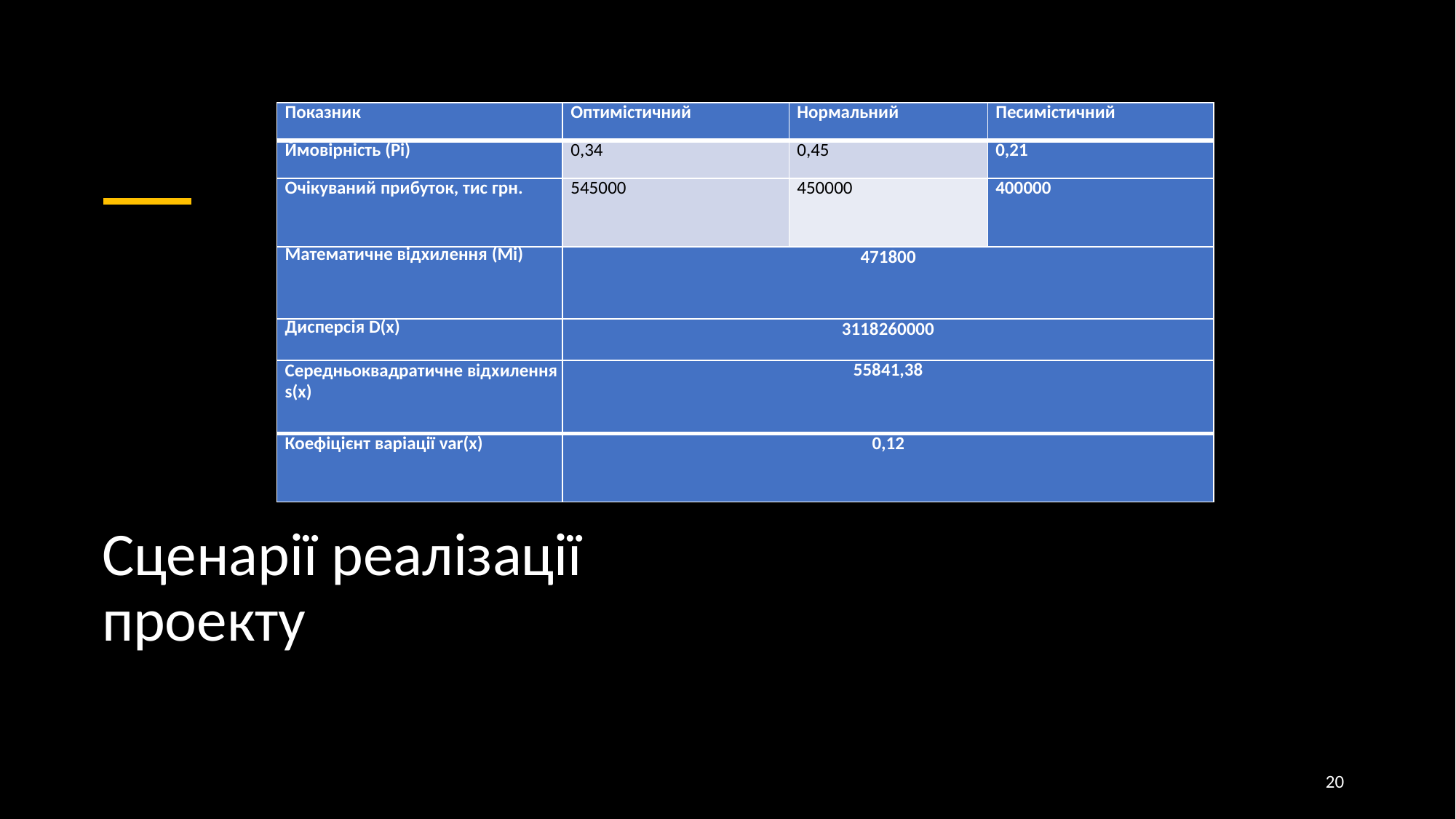

| Показник | Оптимістичний | Нормальний | Песимістичний |
| --- | --- | --- | --- |
| Ймовірність (Рі) | 0,34 | 0,45 | 0,21 |
| Очікуваний прибуток, тис грн. | 545000 | 450000 | 400000 |
| Математичне відхилення (Mi) | 471800 |  |  |
| Дисперсія D(x) | 3118260000 |  |  |
| Середньоквадратичне відхилення s(x) | 55841,38 |  |  |
| Коефіцієнт варіації var(x) | 0,12 |  |  |
# Сценарії реалізації проекту
20